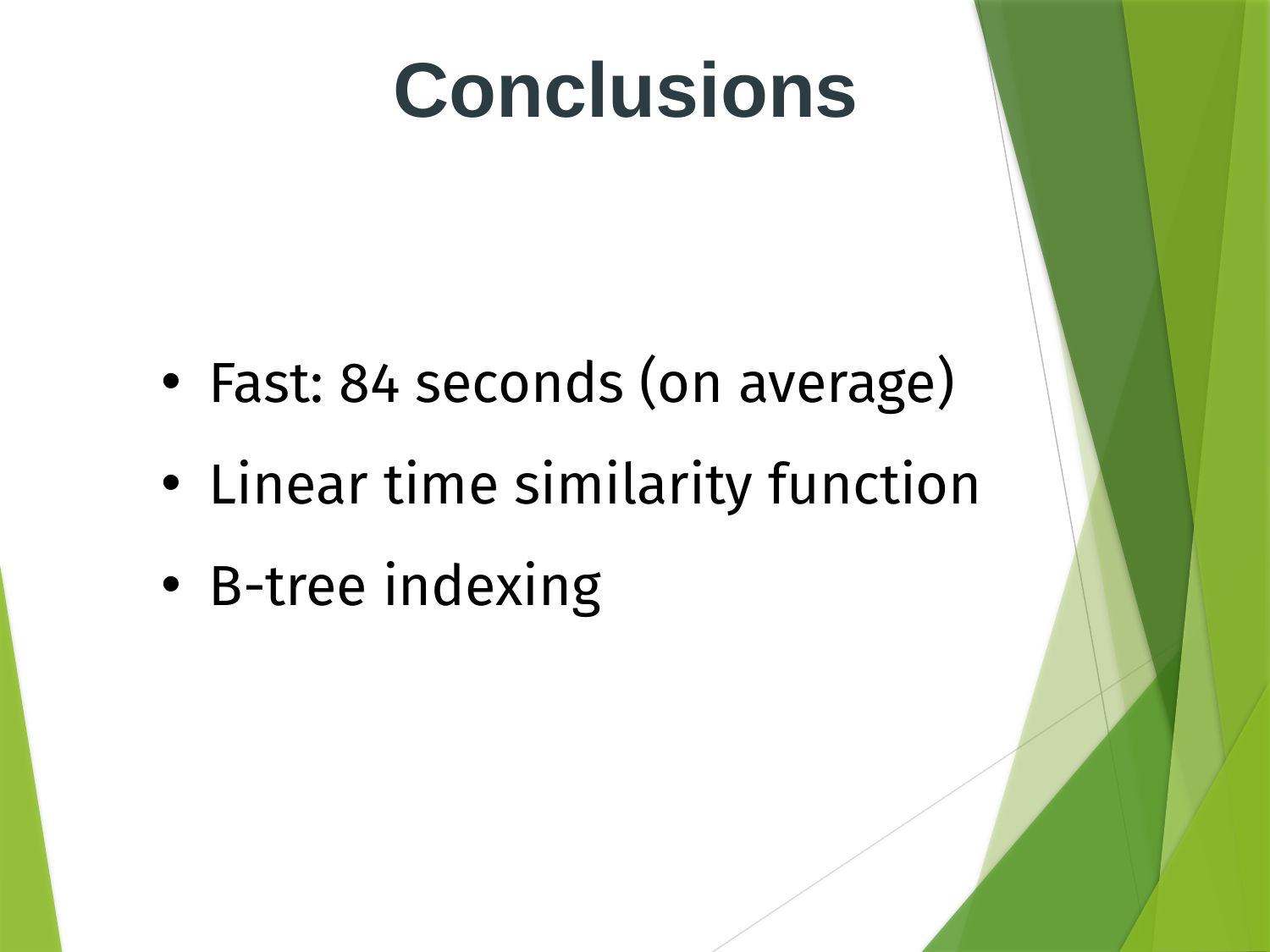

Conclusions
Fast: 84 seconds (on average)
Linear time similarity function
B-tree indexing